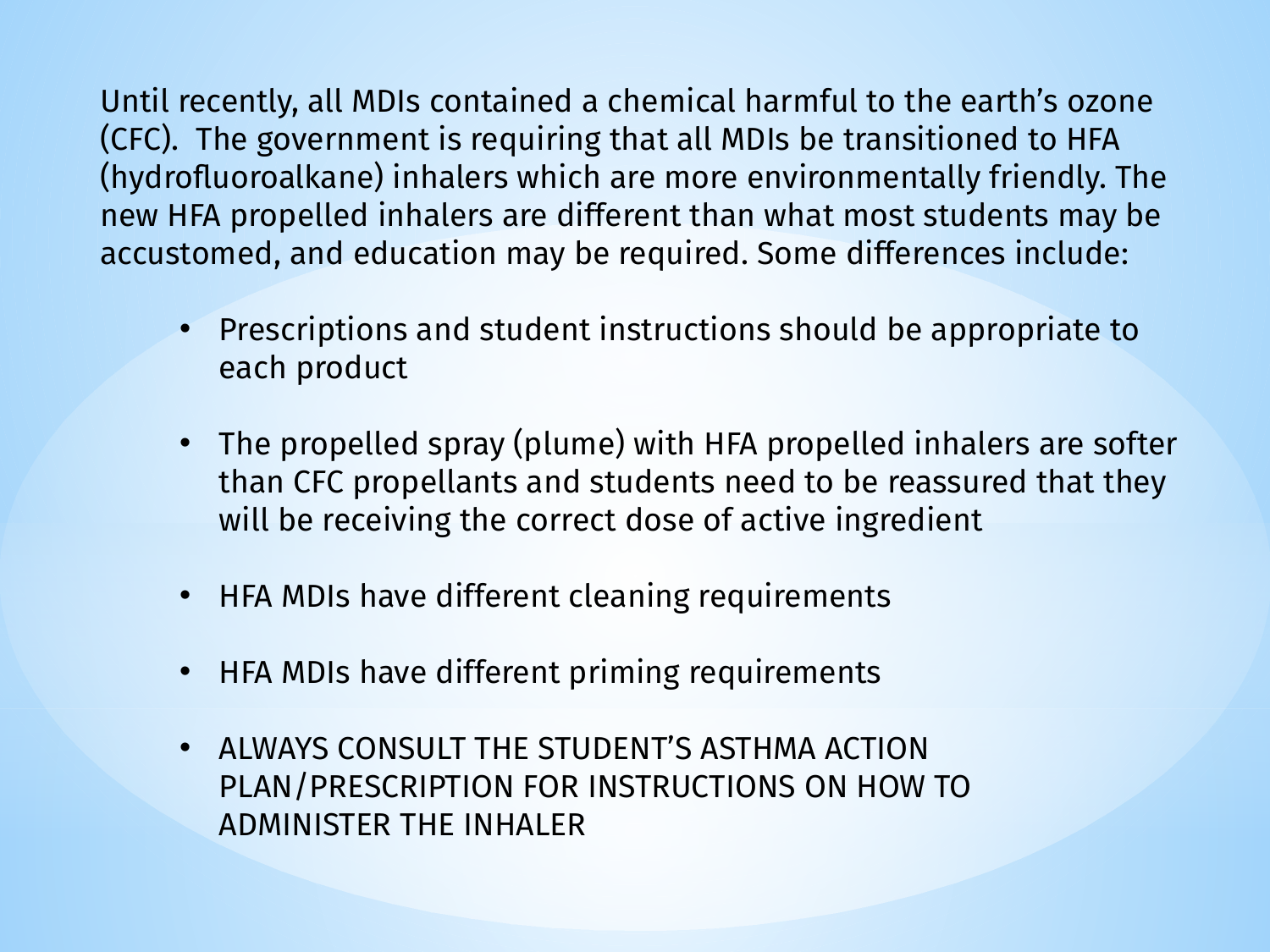

Until recently, all MDIs contained a chemical harmful to the earth’s ozone (CFC).  The government is requiring that all MDIs be transitioned to HFA (hydrofluoroalkane) inhalers which are more environmentally friendly. The new HFA propelled inhalers are different than what most students may be accustomed, and education may be required. Some differences include:

Prescriptions and student instructions should be appropriate to each product

The propelled spray (plume) with HFA propelled inhalers are softer than CFC propellants and students need to be reassured that they will be receiving the correct dose of active ingredient

HFA MDIs have different cleaning requirements

HFA MDIs have different priming requirements

ALWAYS CONSULT THE STUDENT’S ASTHMA ACTION  PLAN/PRESCRIPTION FOR INSTRUCTIONS ON HOW TO        ADMINISTER THE INHALER